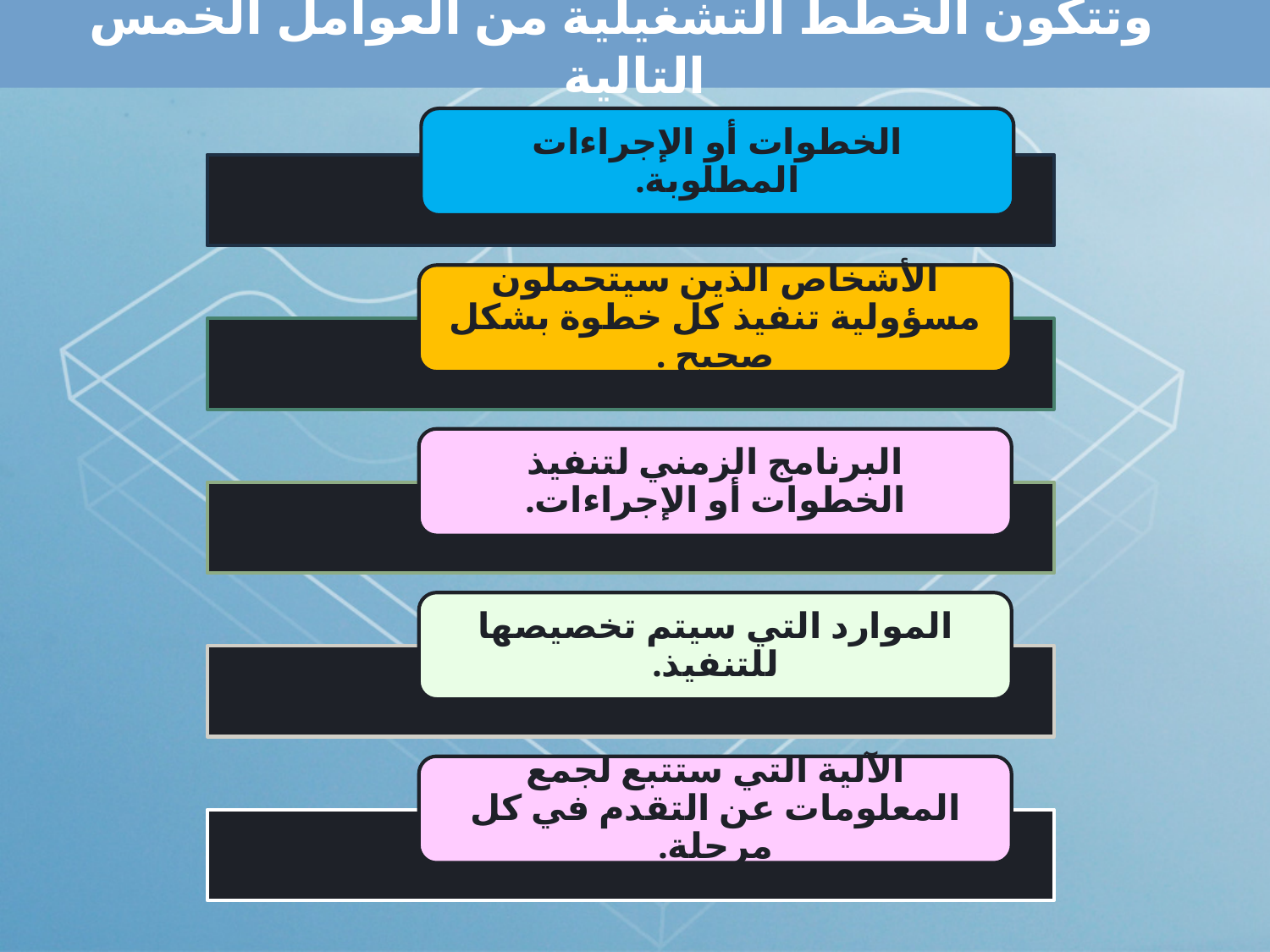

# وتتكون الخطط التشغيلية من العوامل الخمس التالية
الخطوات أو الإجراءات المطلوبة.

الأشخاص الذين سيتحملون مسؤولية تنفيذ كل خطوة بشكل صحيح .

البرنامج الزمني لتنفيذ الخطوات أو الإجراءات.

الموارد التي سيتم تخصيصها للتنفيذ.

الآلية التي ستتبع لجمع المعلومات عن التقدم في كل مرحلة.